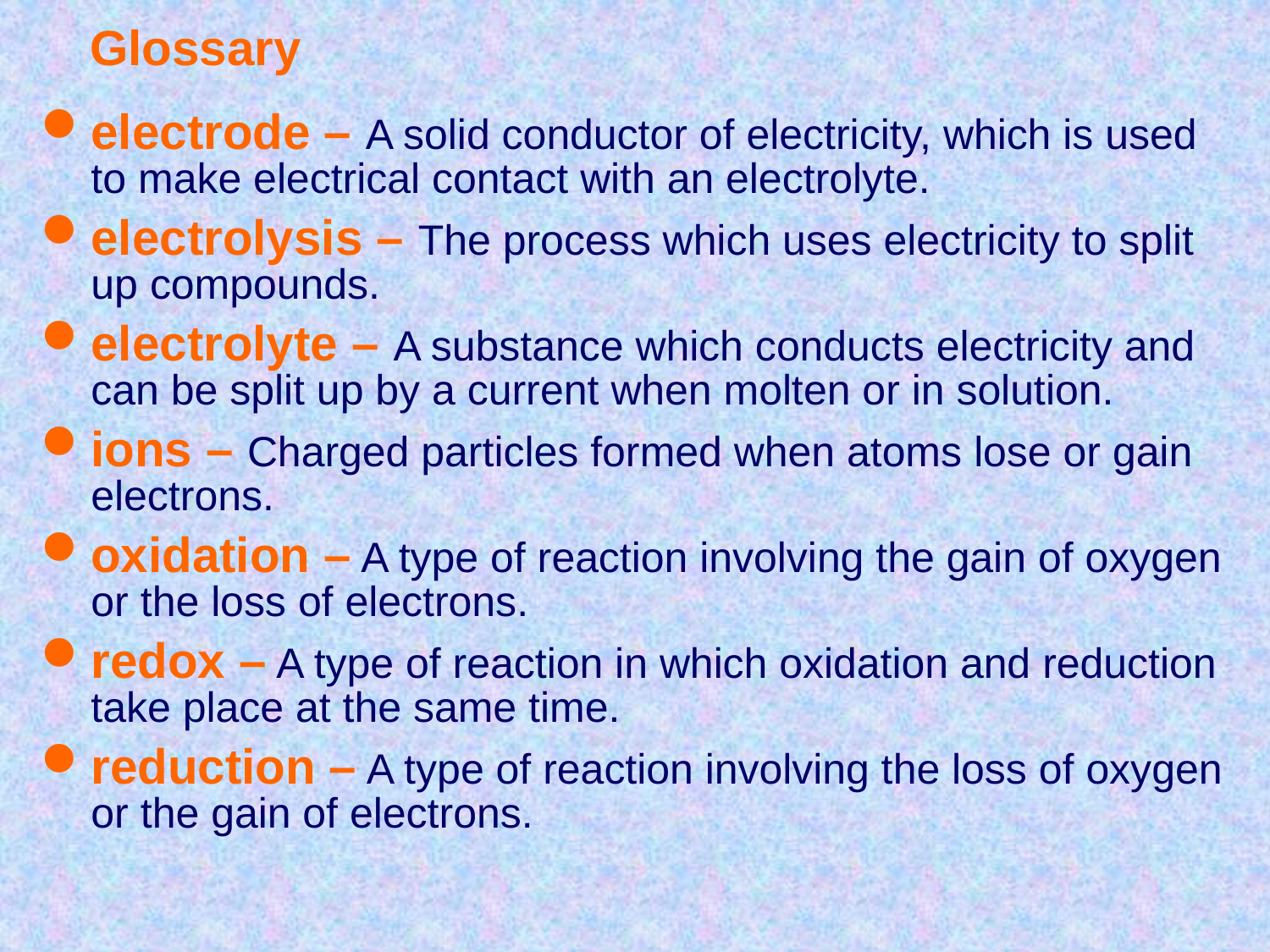

# Glossary
electrode – A solid conductor of electricity, which is used to make electrical contact with an electrolyte.
electrolysis – The process which uses electricity to split up compounds.
electrolyte – A substance which conducts electricity and can be split up by a current when molten or in solution.
ions – Charged particles formed when atoms lose or gain electrons.
oxidation – A type of reaction involving the gain of oxygen or the loss of electrons.
redox – A type of reaction in which oxidation and reduction take place at the same time.
reduction – A type of reaction involving the loss of oxygen or the gain of electrons.